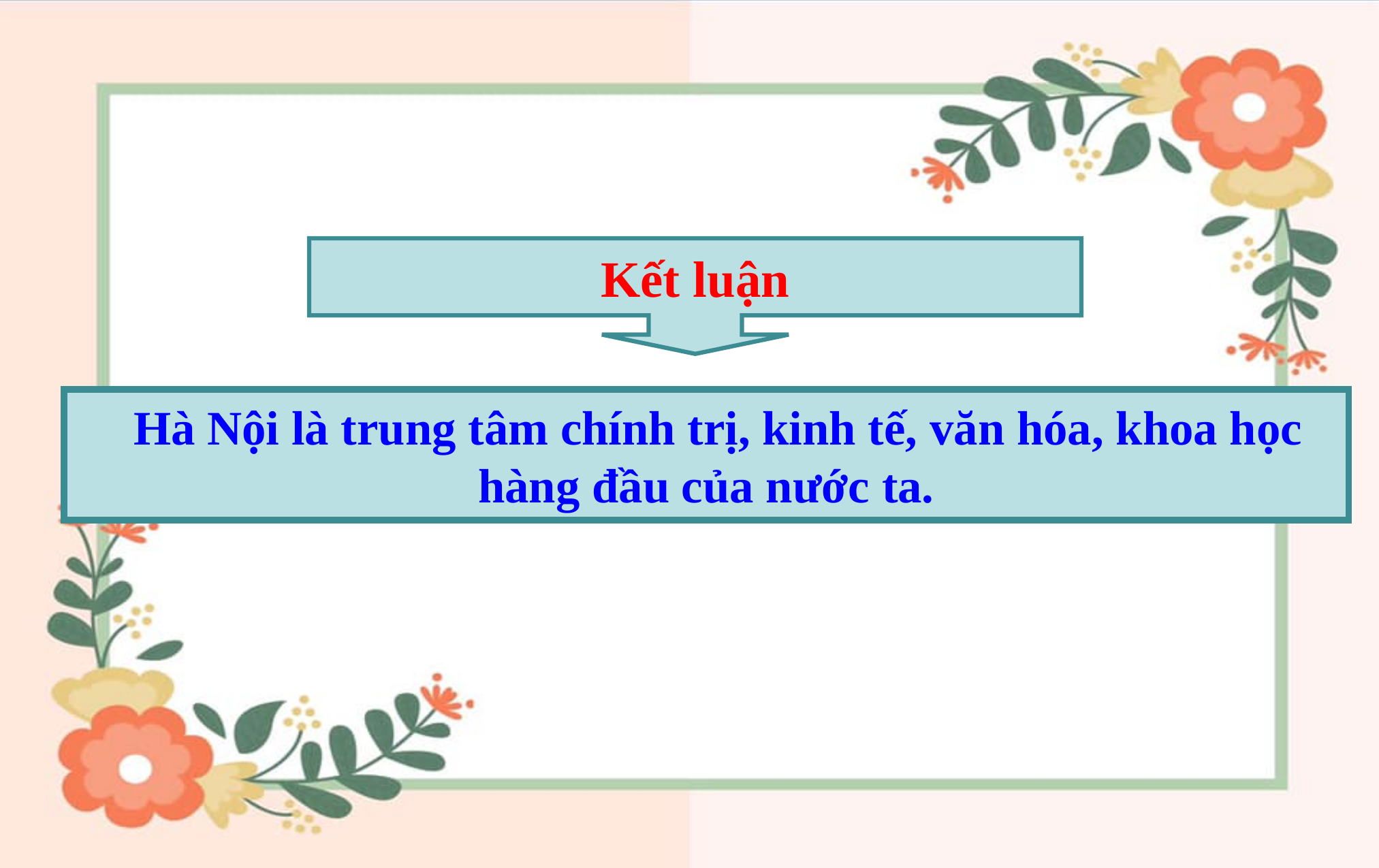

Kết luận
  Hà Nội là trung tâm chính trị, kinh tế, văn hóa, khoa học hàng đầu của nước ta.